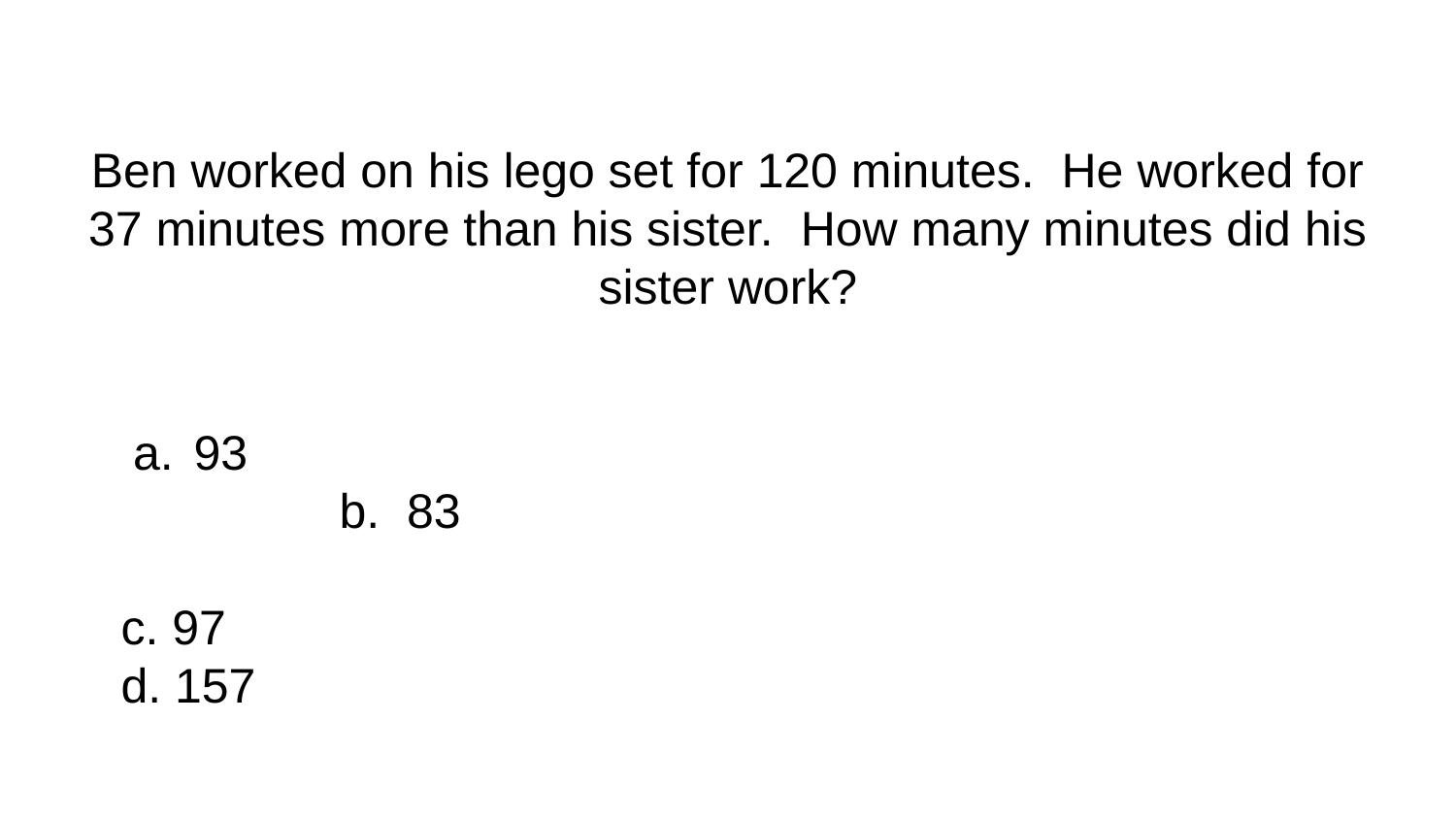

# Ben worked on his lego set for 120 minutes.  He worked for 37 minutes more than his sister.  How many minutes did his sister work?

93							b.  83

c. 97							d. 157